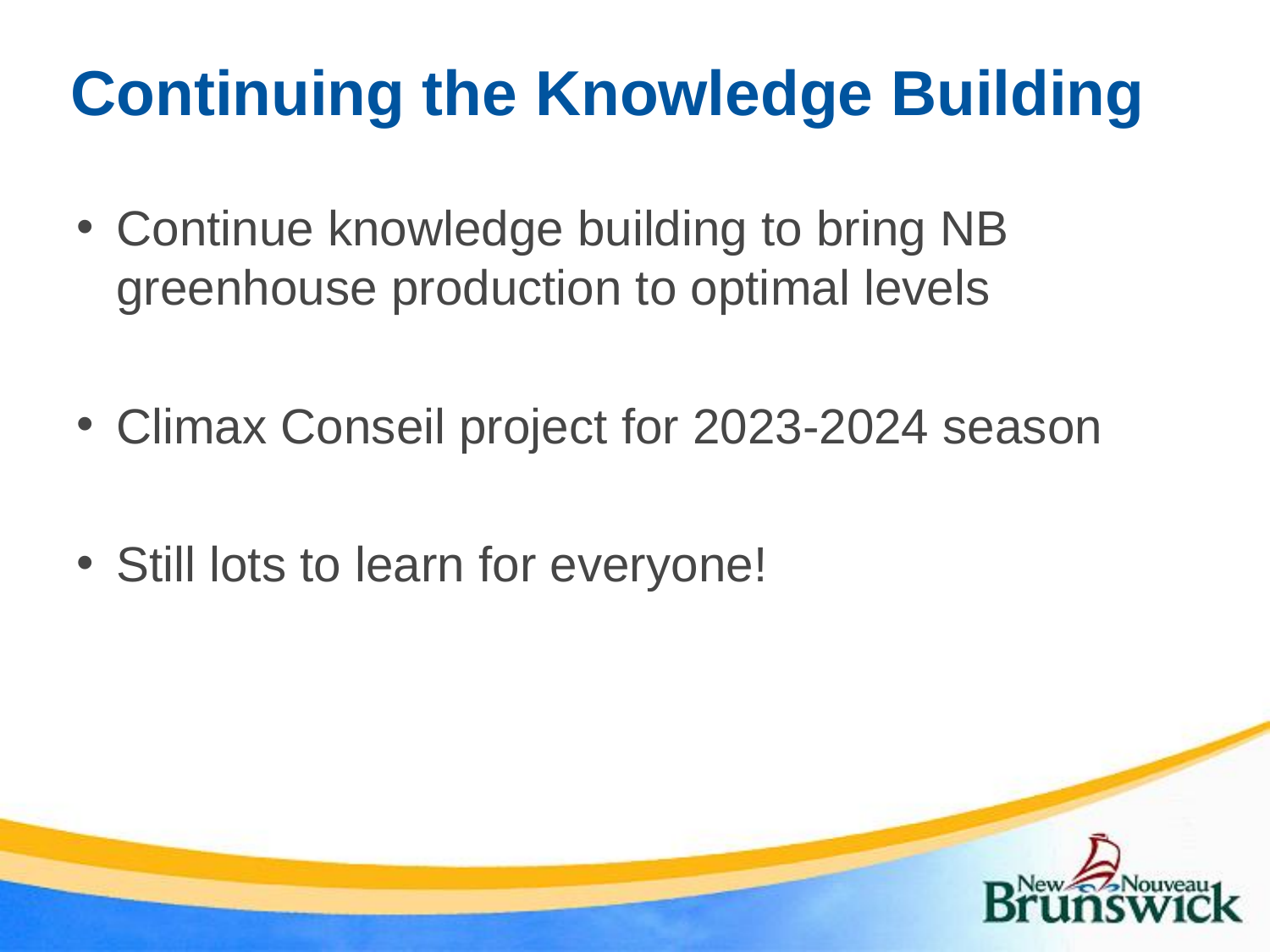

# Continuing the Knowledge Building
Continue knowledge building to bring NB greenhouse production to optimal levels

Climax Conseil project for 2023-2024 season

Still lots to learn for everyone!